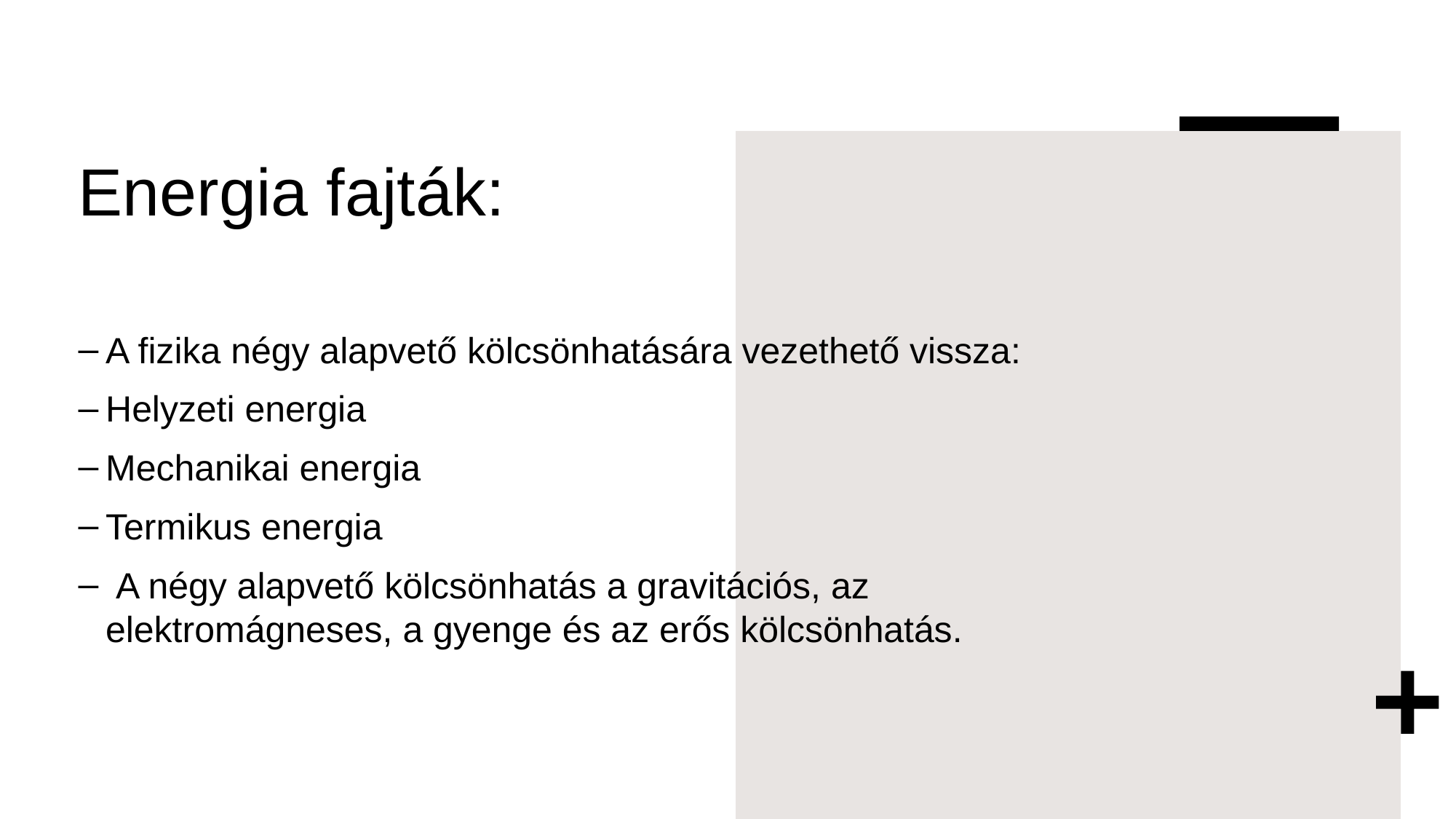

# Energia fajták:
A fizika négy alapvető kölcsönhatására vezethető vissza:
Helyzeti energia
Mechanikai energia
Termikus energia
 A négy alapvető kölcsönhatás a gravitációs, az elektromágneses, a gyenge és az erős kölcsönhatás.